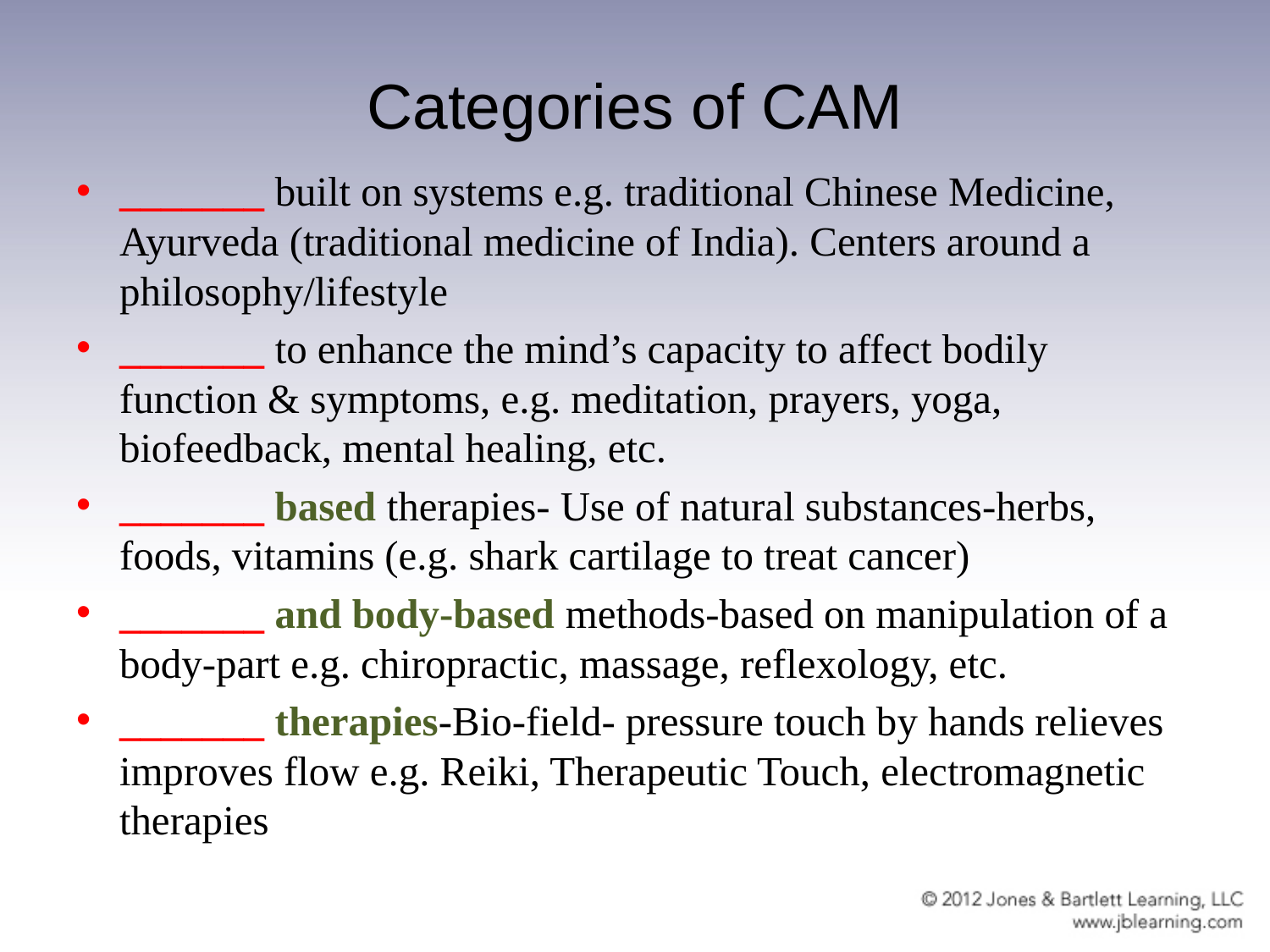

# Categories of CAM
_______ built on systems e.g. traditional Chinese Medicine, Ayurveda (traditional medicine of India). Centers around a philosophy/lifestyle
_______ to enhance the mind’s capacity to affect bodily function & symptoms, e.g. meditation, prayers, yoga, biofeedback, mental healing, etc.
_______ based therapies- Use of natural substances-herbs, foods, vitamins (e.g. shark cartilage to treat cancer)
_______ and body-based methods-based on manipulation of a body-part e.g. chiropractic, massage, reflexology, etc.
_______ therapies-Bio-field- pressure touch by hands relieves improves flow e.g. Reiki, Therapeutic Touch, electromagnetic therapies